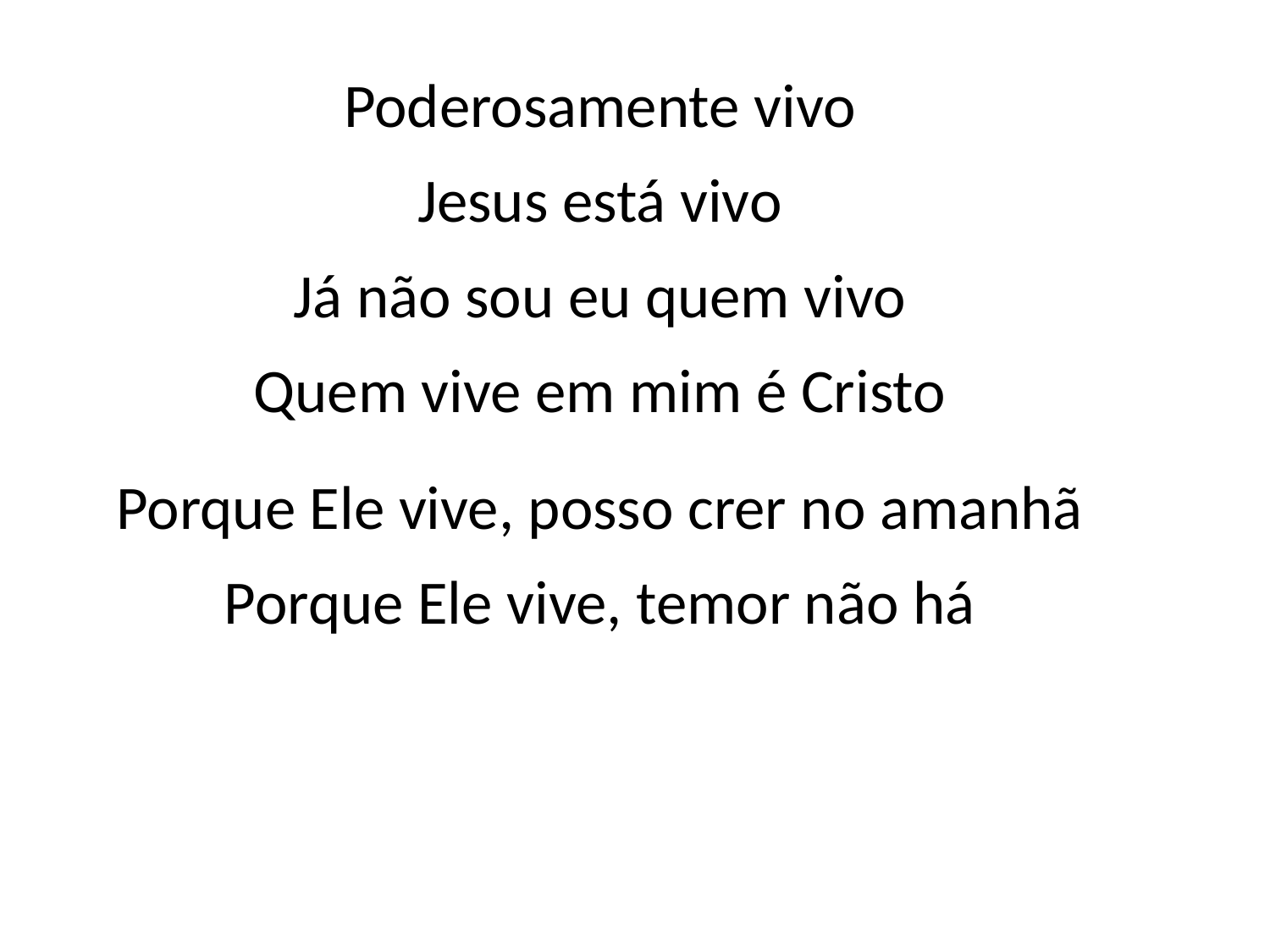

Poderosamente vivo

Jesus está vivo

Já não sou eu quem vivo

Quem vive em mim é Cristo

Porque Ele vive, posso crer no amanhã

Porque Ele vive, temor não há
#